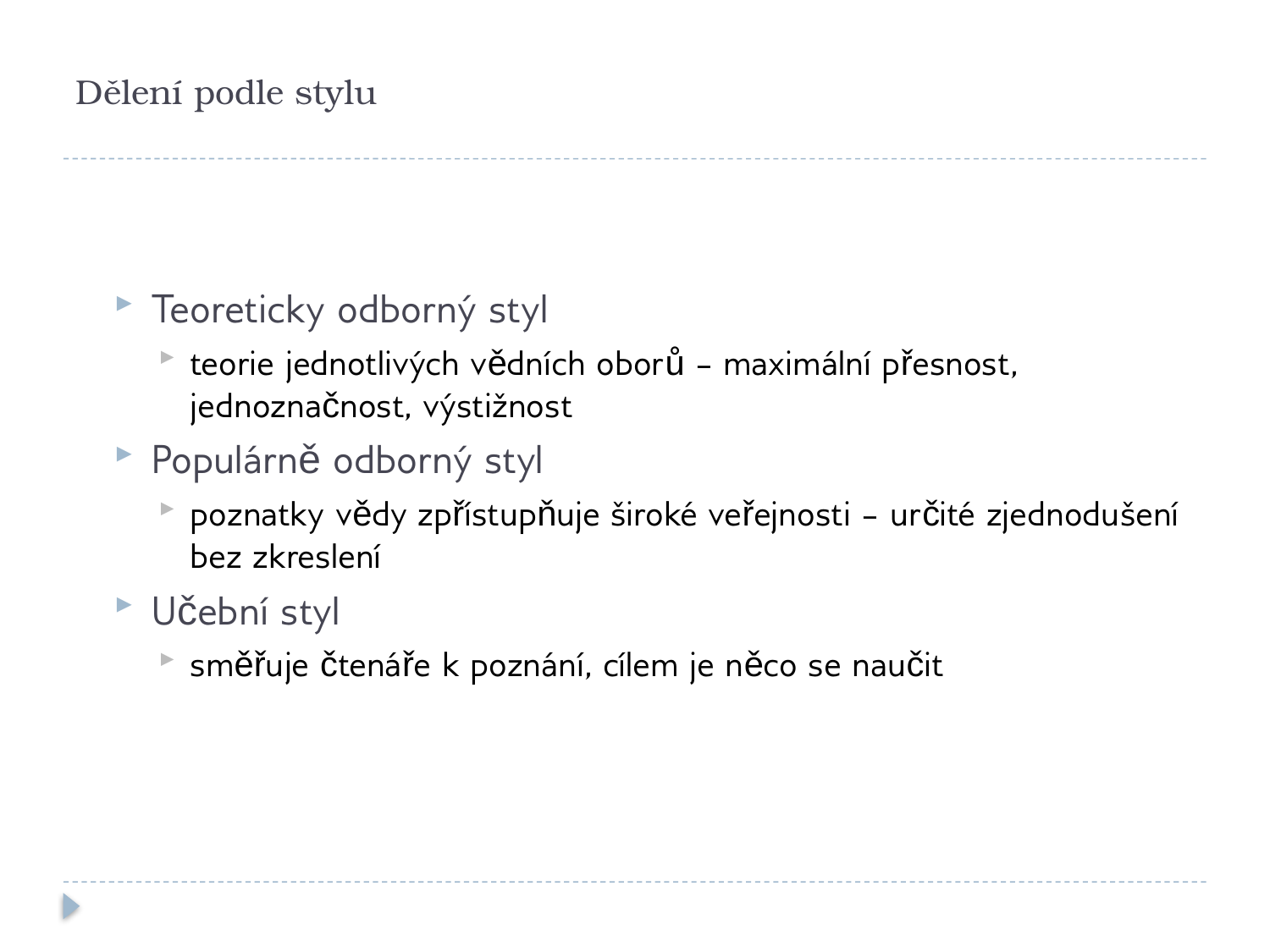

# Dělení podle stylu
Teoreticky odborný styl
teorie jednotlivých vědních oborů – maximální přesnost, jednoznačnost, výstižnost
Populárně odborný styl
poznatky vědy zpřístupňuje široké veřejnosti – určité zjednodušení bez zkreslení
Učební styl
směřuje čtenáře k poznání, cílem je něco se naučit